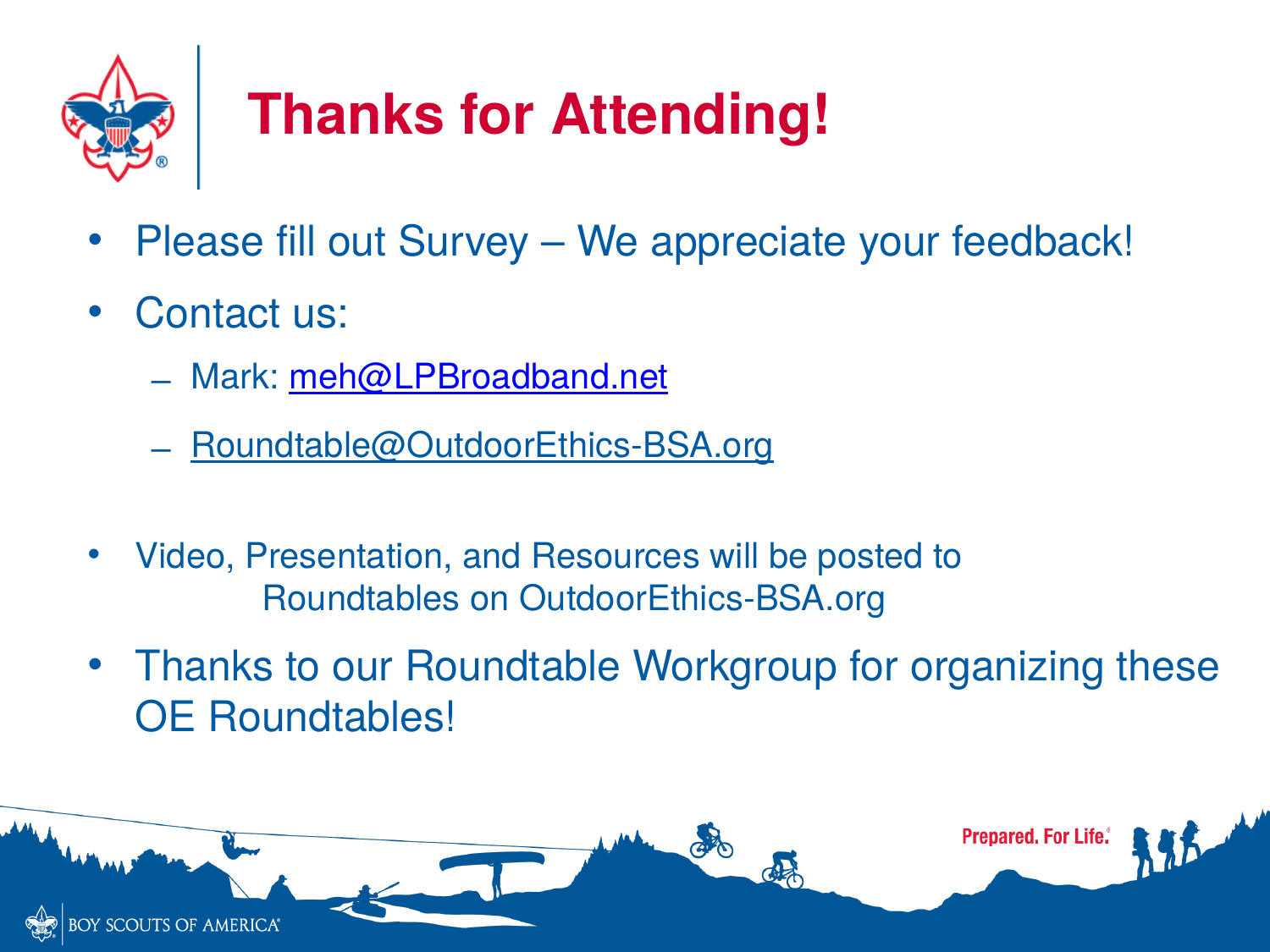

Thanks for Attending!
Please fill out Survey – We appreciate your feedback!
Contact us:
Mark: meh@LPBroadband.net
Roundtable@OutdoorEthics-BSA.org
Video, Presentation, and Resources will be posted to
	Roundtables on OutdoorEthics-BSA.org
Thanks to our Roundtable Workgroup for organizing these OE Roundtables!